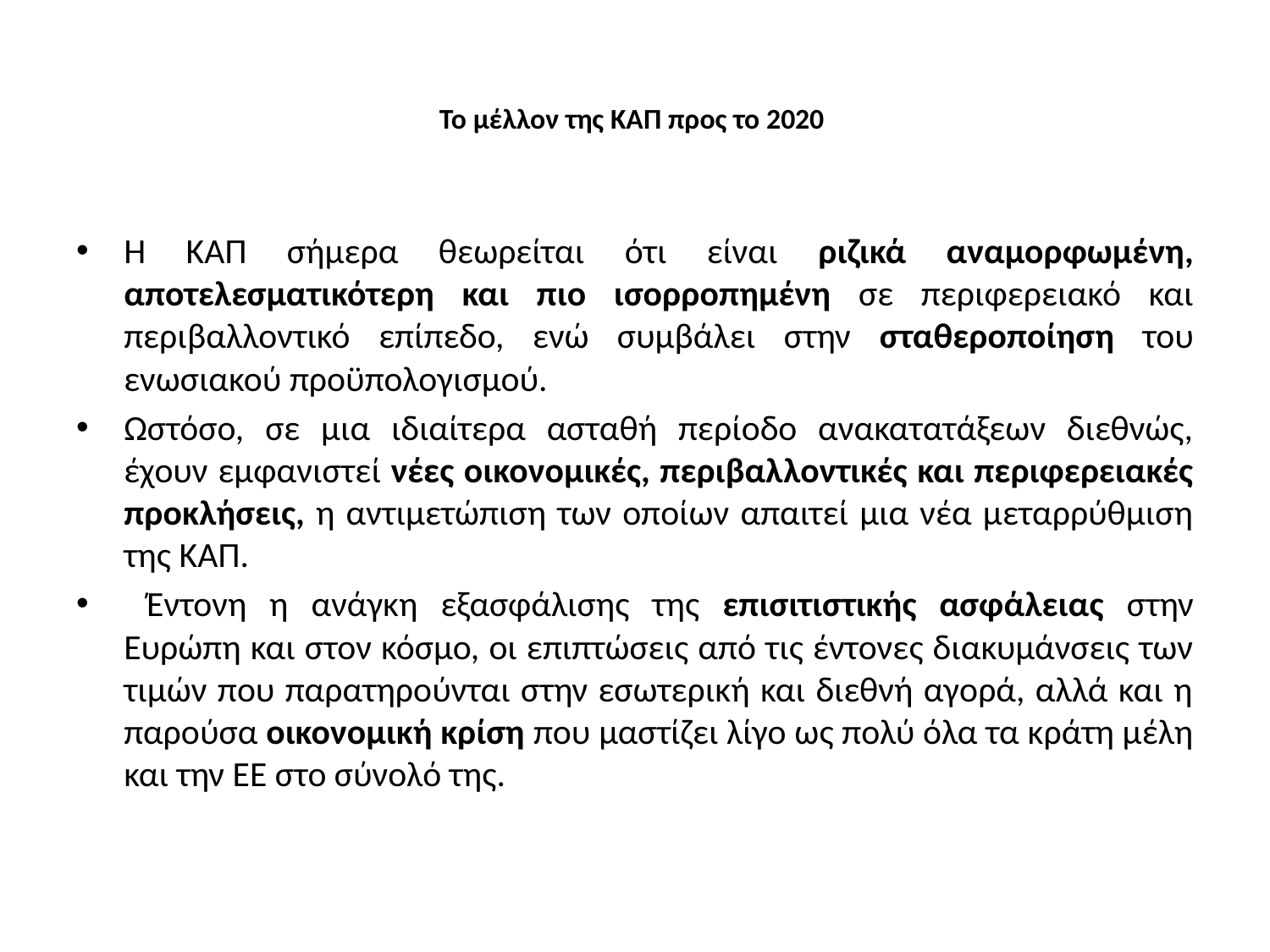

# Το μέλλον της ΚΑΠ προς το 2020
Η ΚΑΠ σήμερα θεωρείται ότι είναι ριζικά αναμορφωμένη, αποτελεσματικότερη και πιο ισορροπημένη σε περιφερειακό και περιβαλλοντικό επίπεδο, ενώ συμβάλει στην σταθεροποίηση του ενωσιακού προϋπολογισμού.
Ωστόσο, σε μια ιδιαίτερα ασταθή περίοδο ανακατατάξεων διεθνώς, έχουν εμφανιστεί νέες οικονομικές, περιβαλλοντικές και περιφερειακές προκλήσεις, η αντιμετώπιση των οποίων απαιτεί μια νέα μεταρρύθμιση της ΚΑΠ.
 Έντονη η ανάγκη εξασφάλισης της επισιτιστικής ασφάλειας στην Ευρώπη και στον κόσμο, οι επιπτώσεις από τις έντονες διακυμάνσεις των τιμών που παρατηρούνται στην εσωτερική και διεθνή αγορά, αλλά και η παρούσα οικονομική κρίση που μαστίζει λίγο ως πολύ όλα τα κράτη μέλη και την ΕΕ στο σύνολό της.